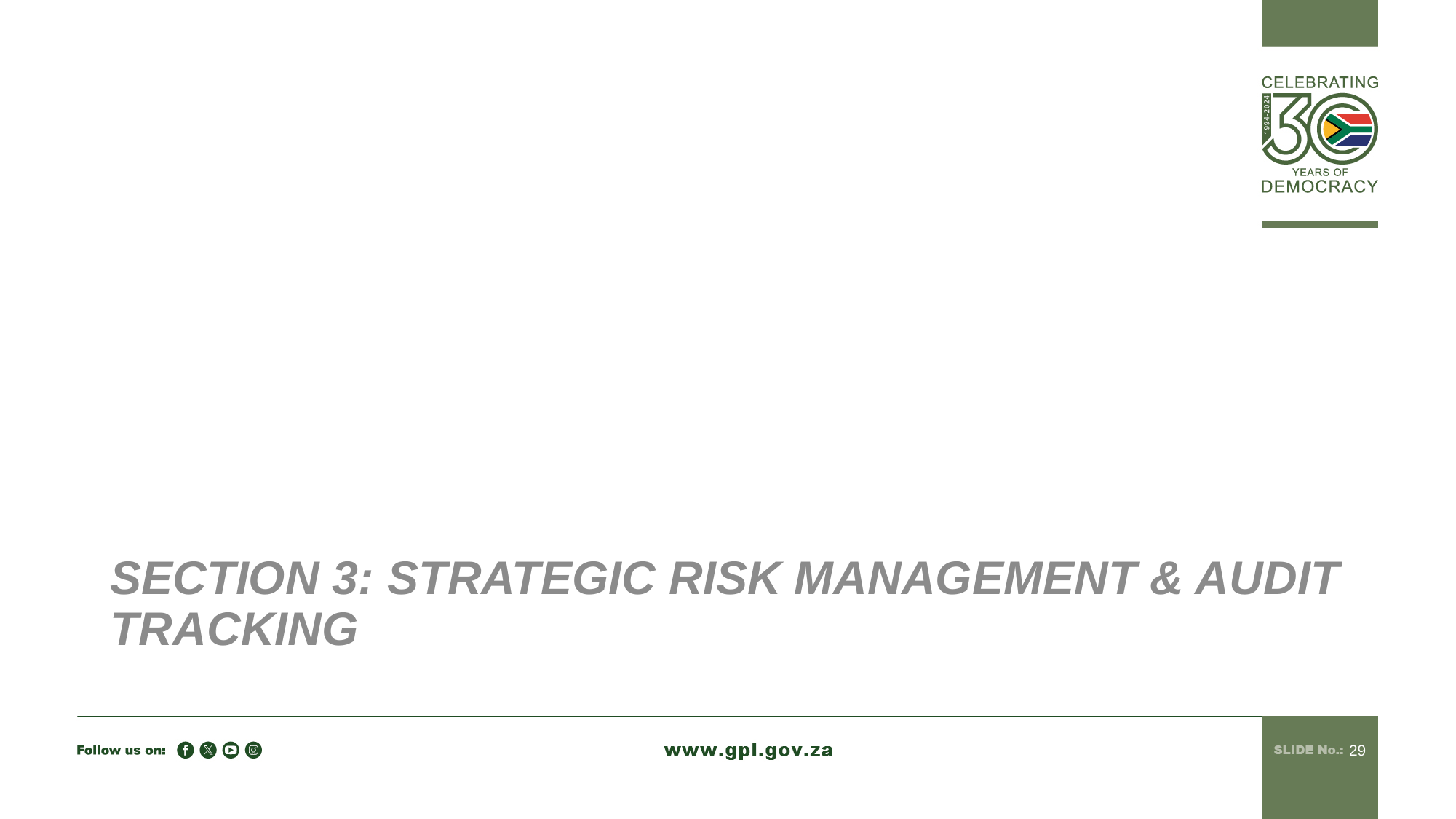

SECTION 3: STRATEGIC RISK MANAGEMENT & AUDIT TRACKING

29